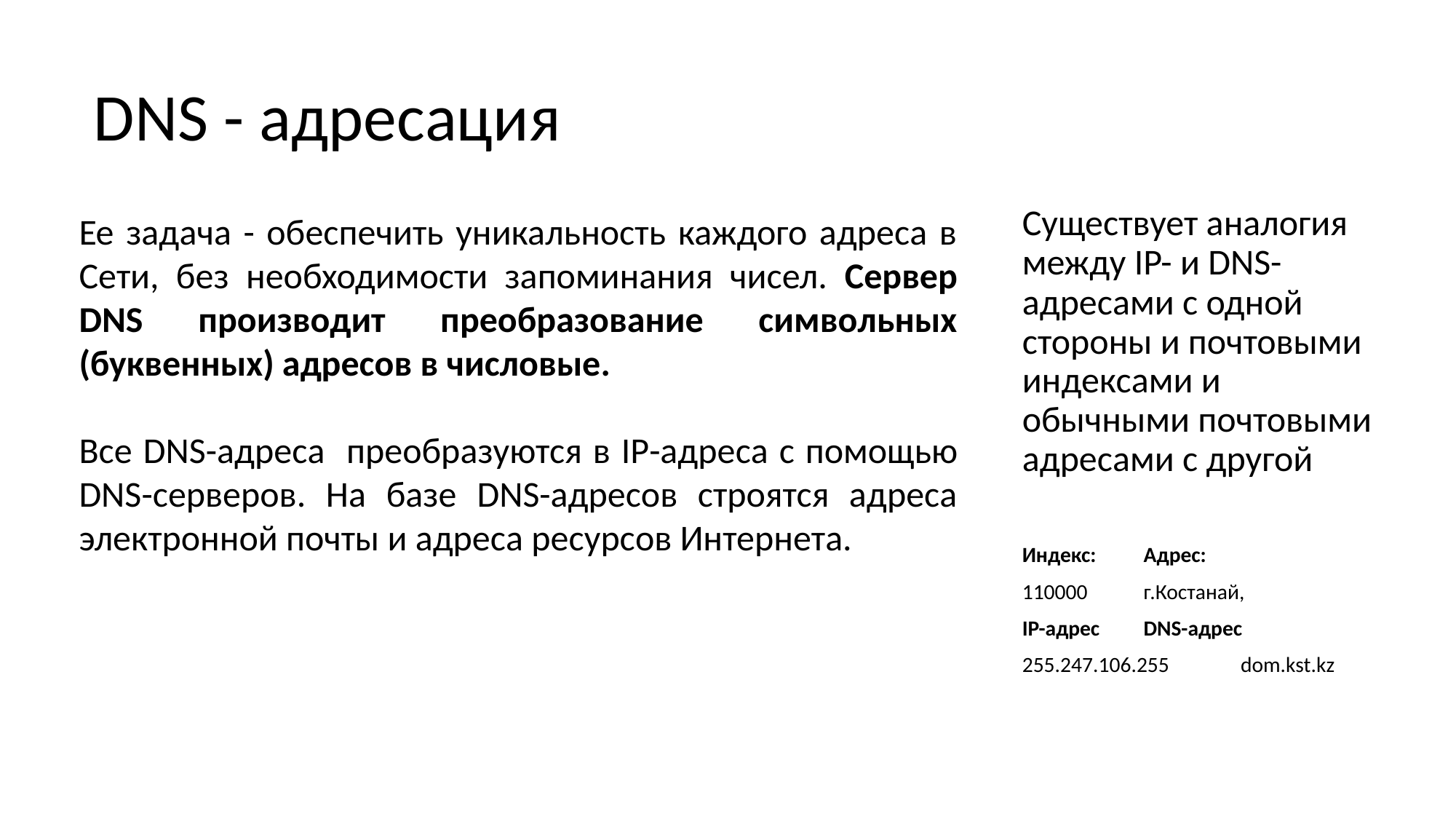

DNS - адресация
# Существует аналогия между IP- и DNS-адресами с одной стороны и почтовыми индексами и обычными почтовыми адресами с другой
Ее задача - обеспечить уникальность каждого адреса в Сети, без необходимости запоминания чисел. Cервер DNS производит преобразование символьных (буквенных) адресов в числовые.

Все DNS-адреса  преобразуются в IP-адреса c помощью DNS-серверов. На базе DNS-адресов строятся адреса электронной почты и адреса ресурсов Интернета.

Индекс:		Адрес:
110000		г.Костанай,
IP-адрес		DNS-адрес
255.247.106.255	dom.kst.kz